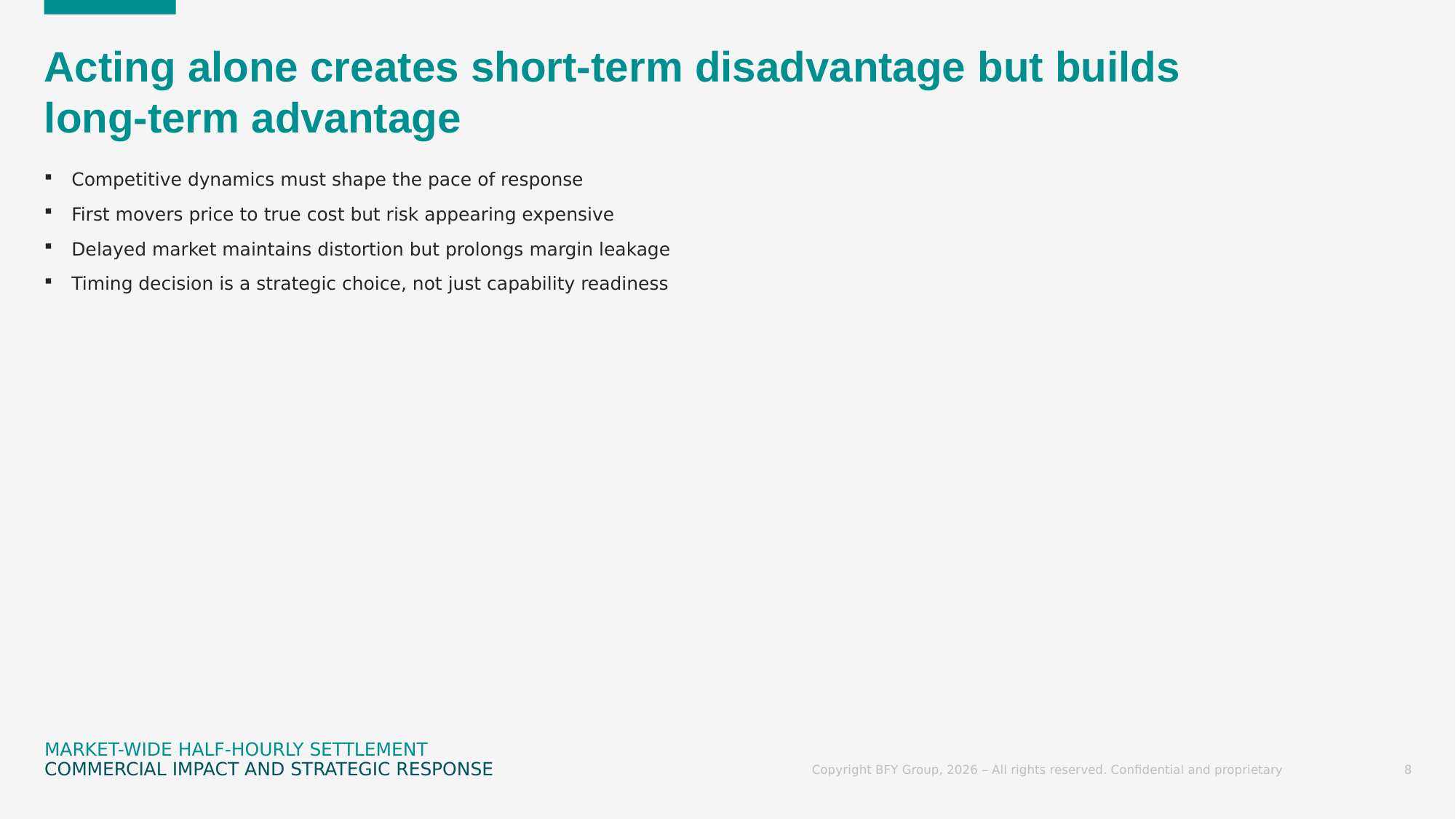

# Acting alone creates short-term disadvantage but builds long-term advantage
Competitive dynamics must shape the pace of response
First movers price to true cost but risk appearing expensive
Delayed market maintains distortion but prolongs margin leakage
Timing decision is a strategic choice, not just capability readiness
MARKET-WIDE HALF-HOURLY SETTLEMENT
COMMERCIAL IMPACT AND STRATEGIC RESPONSE
Copyright BFY Group, 2026 – All rights reserved. Confidential and proprietary
8